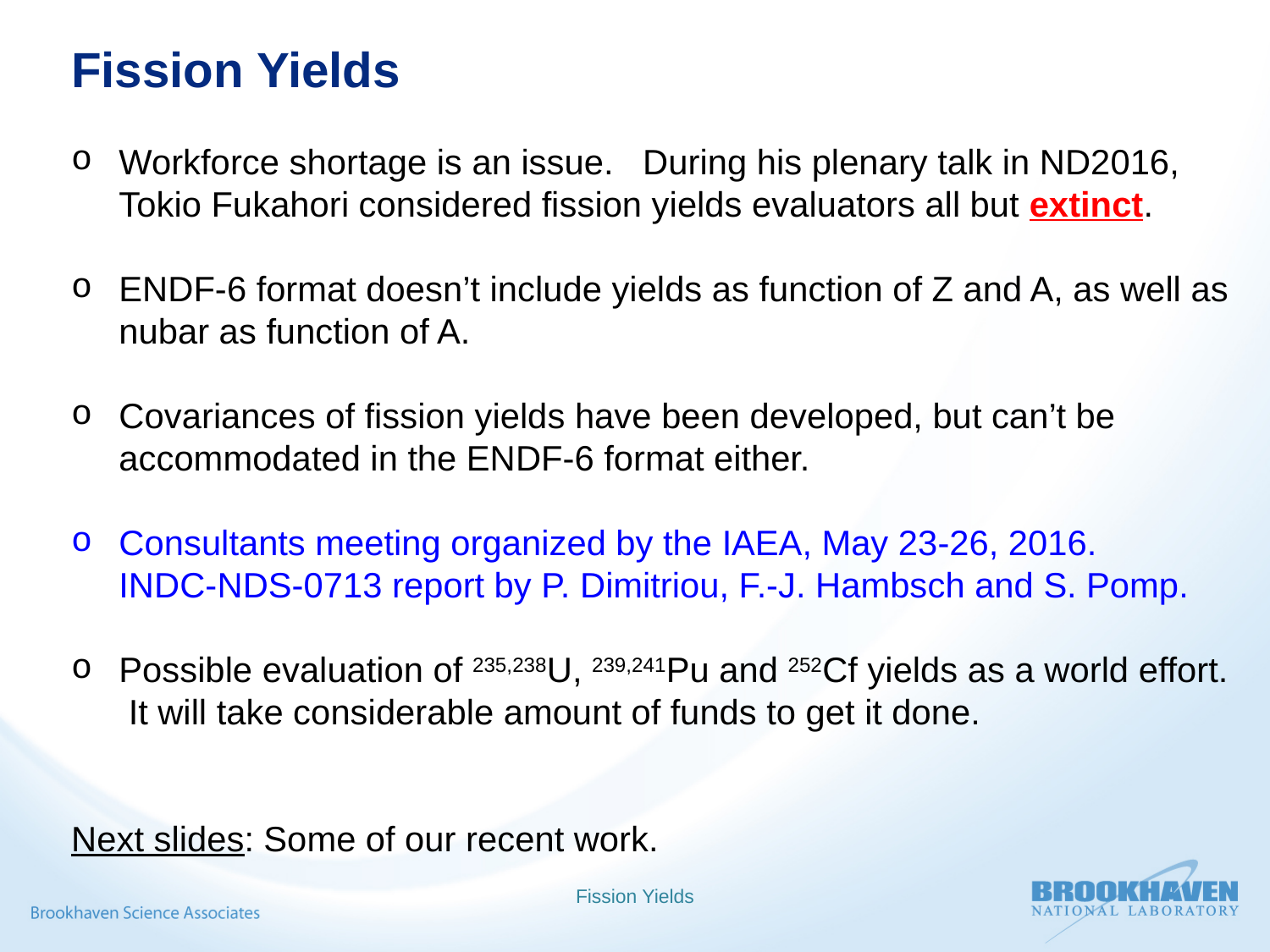

Fission Yields

Workforce shortage is an issue.   During his plenary talk in ND2016, Tokio Fukahori considered fission yields evaluators all but extinct.

ENDF-6 format doesn’t include yields as function of Z and A, as well as nubar as function of A.

Covariances of fission yields have been developed, but can’t be accommodated in the ENDF-6 format either.

Consultants meeting organized by the IAEA, May 23-26, 2016.     INDC-NDS-0713 report by P. Dimitriou, F.-J. Hambsch and S. Pomp.

Possible evaluation of 235,238U, 239,241Pu and 252Cf yields as a world effort.  It will take considerable amount of funds to get it done.

Next slides: Some of our recent work.